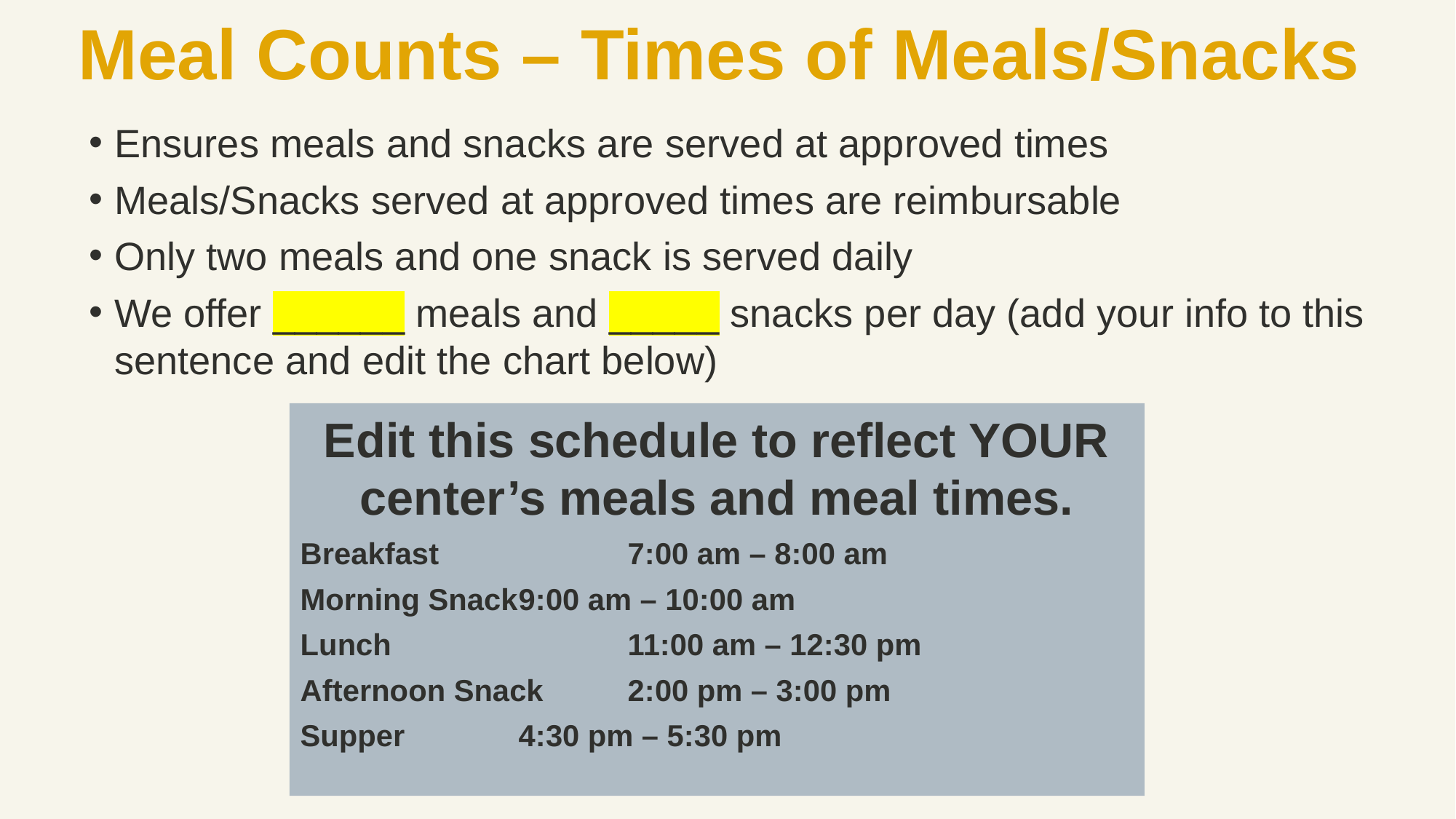

# Meal Counts – Times of Meals/Snacks
Ensures meals and snacks are served at approved times
Meals/Snacks served at approved times are reimbursable
Only two meals and one snack is served daily
We offer ______ meals and _____ snacks per day (add your info to this sentence and edit the chart below)

Edit this schedule to reflect YOUR center’s meals and meal times.
Breakfast		7:00 am – 8:00 am
Morning Snack	9:00 am – 10:00 am
Lunch			11:00 am – 12:30 pm
Afternoon Snack	2:00 pm – 3:00 pm
Supper		4:30 pm – 5:30 pm